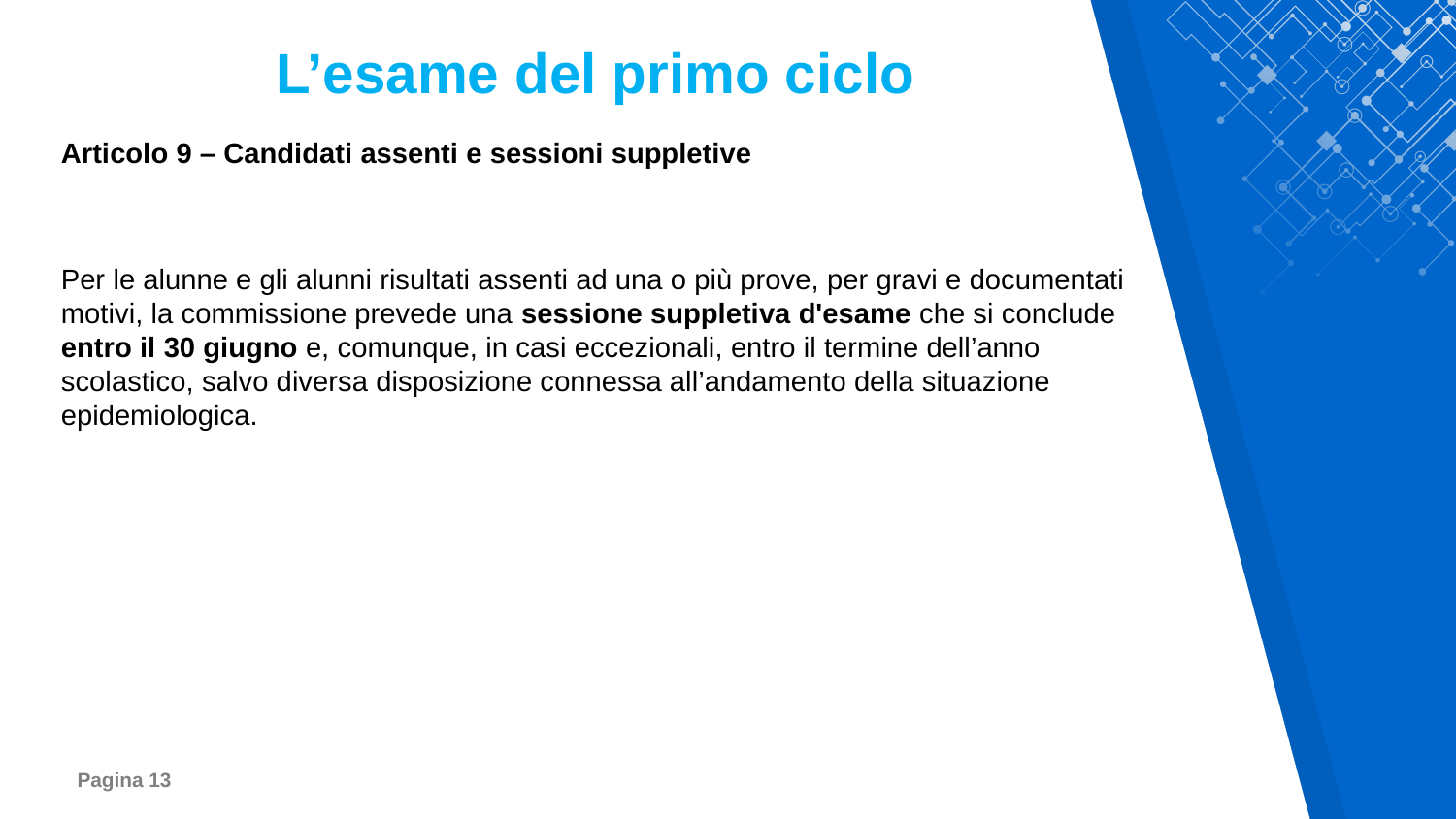

L’esame del primo ciclo
Articolo 9 – Candidati assenti e sessioni suppletive

Per le alunne e gli alunni risultati assenti ad una o più prove, per gravi e documentati motivi, la commissione prevede una sessione suppletiva d'esame che si conclude entro il 30 giugno e, comunque, in casi eccezionali, entro il termine dell’anno scolastico, salvo diversa disposizione connessa all’andamento della situazione epidemiologica.